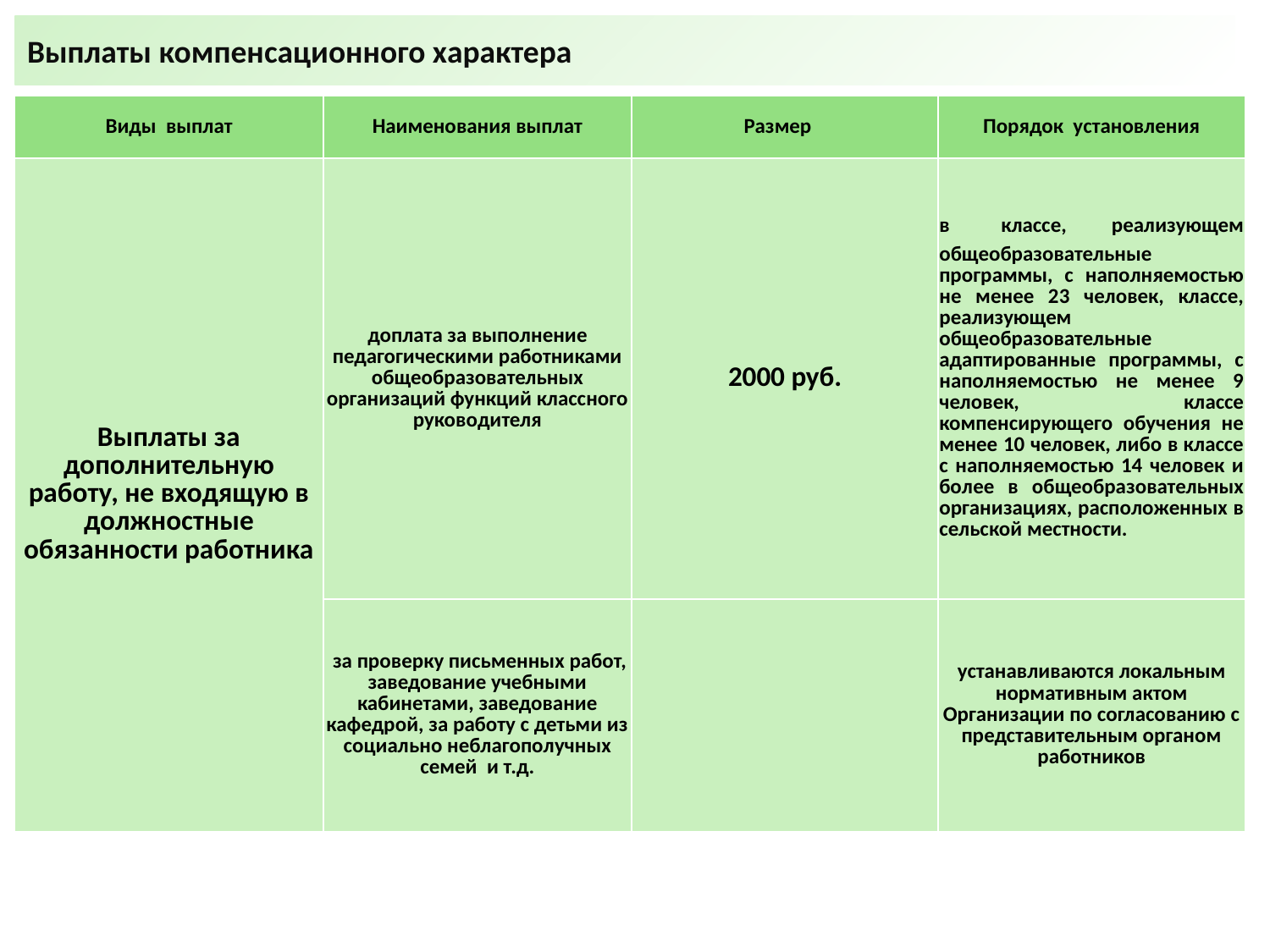

Выплаты компенсационного характера
| Виды выплат | Наименования выплат | Размер | Порядок установления |
| --- | --- | --- | --- |
| Выплаты за дополнительную работу, не входящую в должностные обязанности работника | доплата за выполнение педагогическими работниками общеобразовательных организаций функций классного руководителя | 2000 руб. | в классе, реализующем общеобразовательные программы, с наполняемостью не менее 23 человек, классе, реализующем общеобразовательные адаптированные программы, с наполняемостью не менее 9 человек, классе компенсирующего обучения не менее 10 человек, либо в классе с наполняемостью 14 человек и более в общеобразовательных организациях, расположенных в сельской местности. |
|  | за проверку письменных работ, заведование учебными кабинетами, заведование кафедрой, за работу с детьми из социально неблагополучных семей и т.д. |  | устанавливаются локальным нормативным актом Организации по согласованию с представительным органом работников |